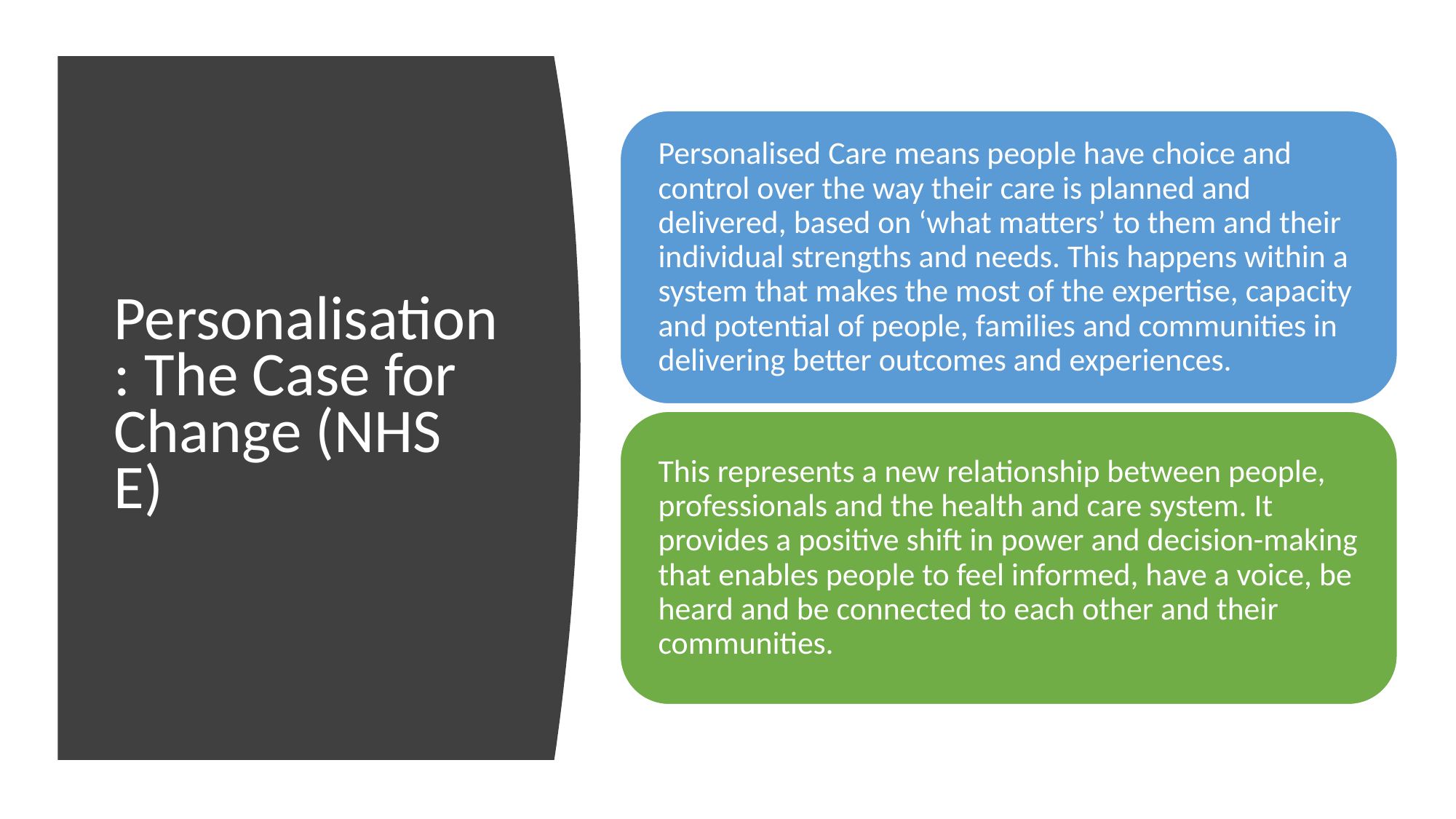

Personalised Care means people have choice and control over the way their care is planned and delivered, based on ‘what matters’ to them and their individual strengths and needs. This happens within a system that makes the most of the expertise, capacity and potential of people, families and communities in delivering better outcomes and experiences.
This represents a new relationship between people, professionals and the health and care system. It provides a positive shift in power and decision-making that enables people to feel informed, have a voice, be heard and be connected to each other and their communities.

# Personalisation : The Case for Change (NHS E)